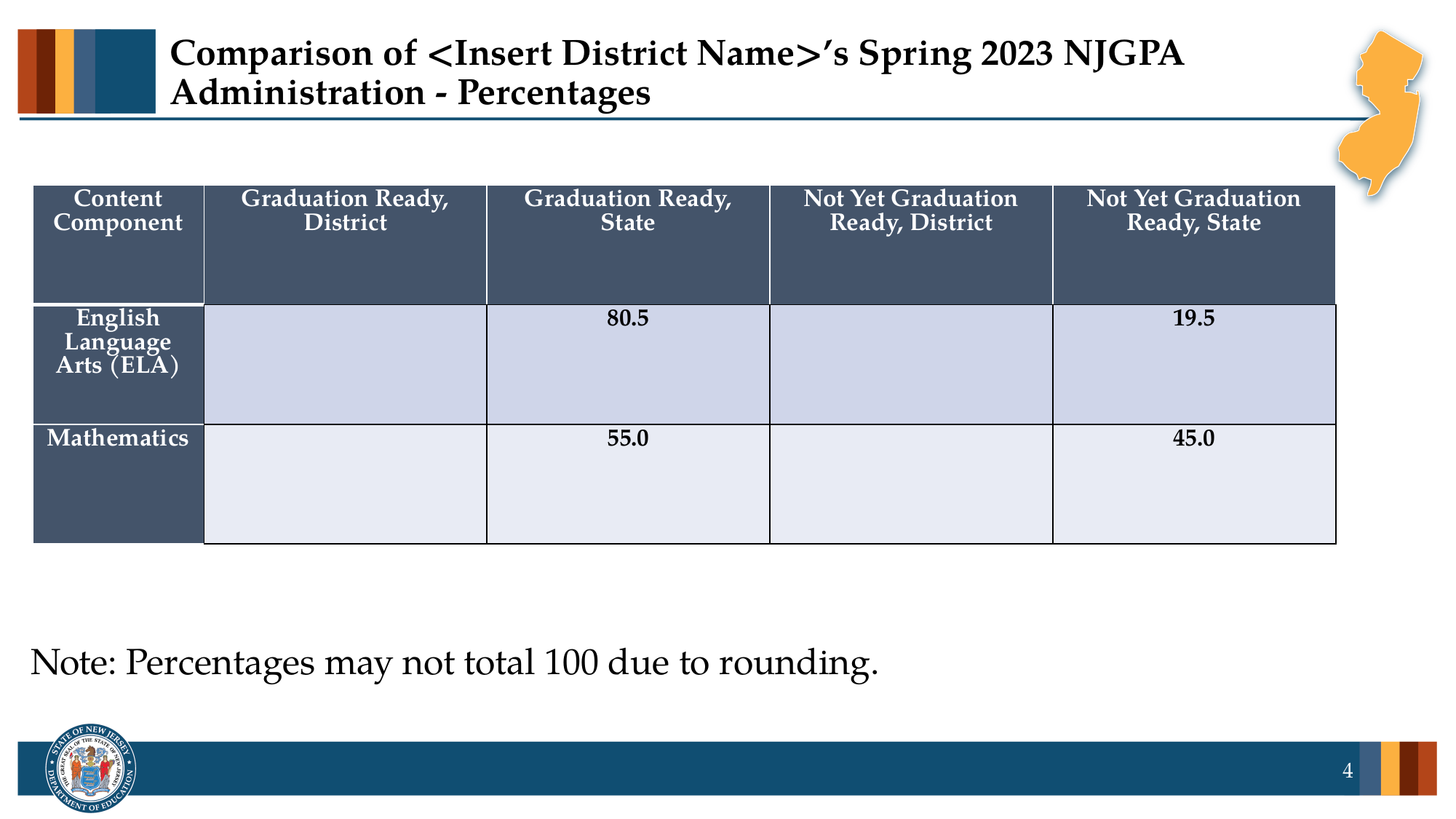

# Comparison of <Insert District Name>’s Spring 2023 NJGPA Administration - Percentages
| Content Component | Graduation Ready, District | Graduation Ready, State | Not Yet Graduation Ready, District | Not Yet Graduation Ready, State |
| --- | --- | --- | --- | --- |
| English Language Arts (ELA) |  | 80.5 |  | 19.5 |
| Mathematics |  | 55.0 |  | 45.0 |
Note: Percentages may not total 100 due to rounding.
4